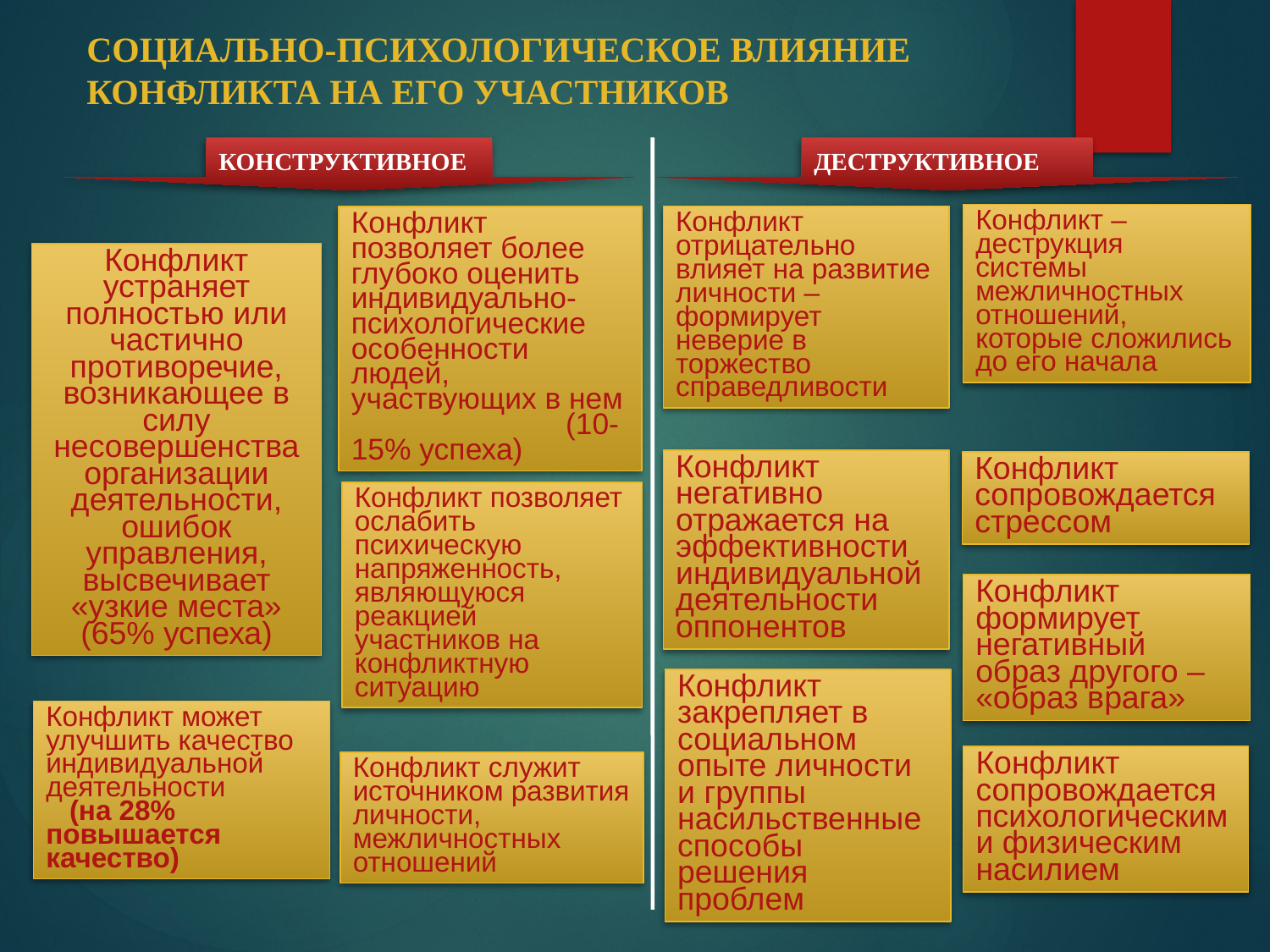

СОЦИАЛЬНО-ПСИХОЛОГИЧЕСКОЕ ВЛИЯНИЕ КОНФЛИКТА НА ЕГО УЧАСТНИКОВ
КОНСТРУКТИВНОЕ

ДЕСТРУКТИВНОЕ
Конфликт – деструкция системы межличностных отношений, которые сложились до его начала
Конфликт отрицательно влияет на развитие личности – формирует неверие в торжество справедливости
Конфликт позволяет более глубоко оценить индивидуально-психологические особенности людей, участвующих в нем                           (10-15% успеха)
Конфликт устраняет полностью или частично противоречие, возникающее в силу несовершенства организации деятельности, ошибок управления, высвечивает «узкие места» (65% успеха)
Конфликт негативно отражается на эффективности индивидуальной деятельности оппонентов
Конфликт сопровождается стрессом
Конфликт позволяет ослабить психическую напряженность, являющуюся реакцией участников на конфликтную ситуацию
Конфликт формирует негативный образ другого – «образ врага»
Конфликт закрепляет в социальном опыте личности и группы насильственные способы решения проблем
Конфликт может улучшить качество индивидуальной деятельности               (на 28% повышается качество)
Конфликт сопровождается психологическим и физическим насилием
Конфликт служит источником развития личности, межличностных отношений